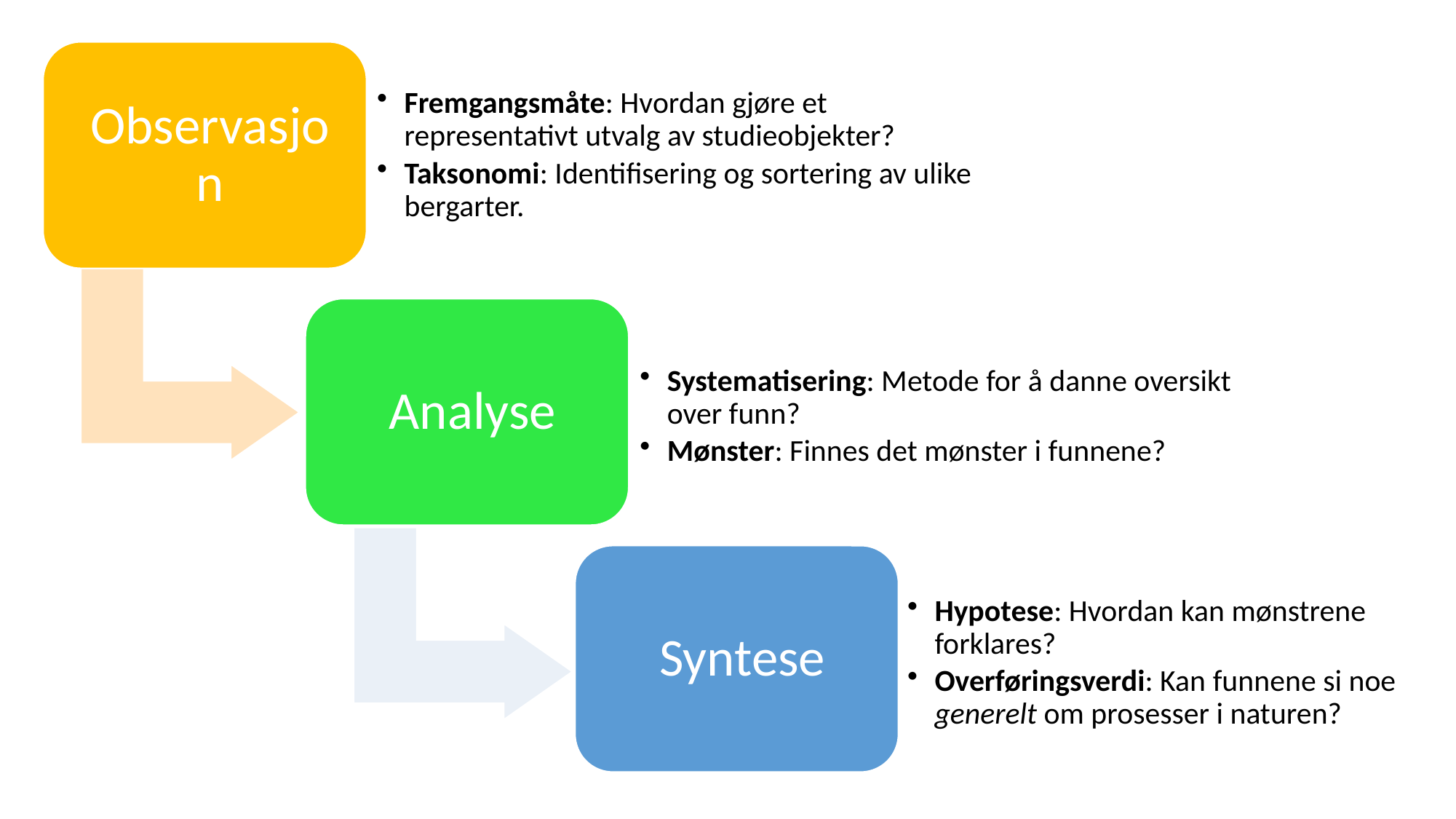

Observasjon
Fremgangsmåte: Hvordan gjøre et representativt utvalg av studieobjekter?
Taksonomi: Identifisering og sortering av ulike bergarter.
Analyse
Systematisering: Metode for å danne oversikt over funn?
Mønster: Finnes det mønster i funnene?
Syntese
Hypotese: Hvordan kan mønstrene forklares?
Overføringsverdi: Kan funnene si noe generelt om prosesser i naturen?